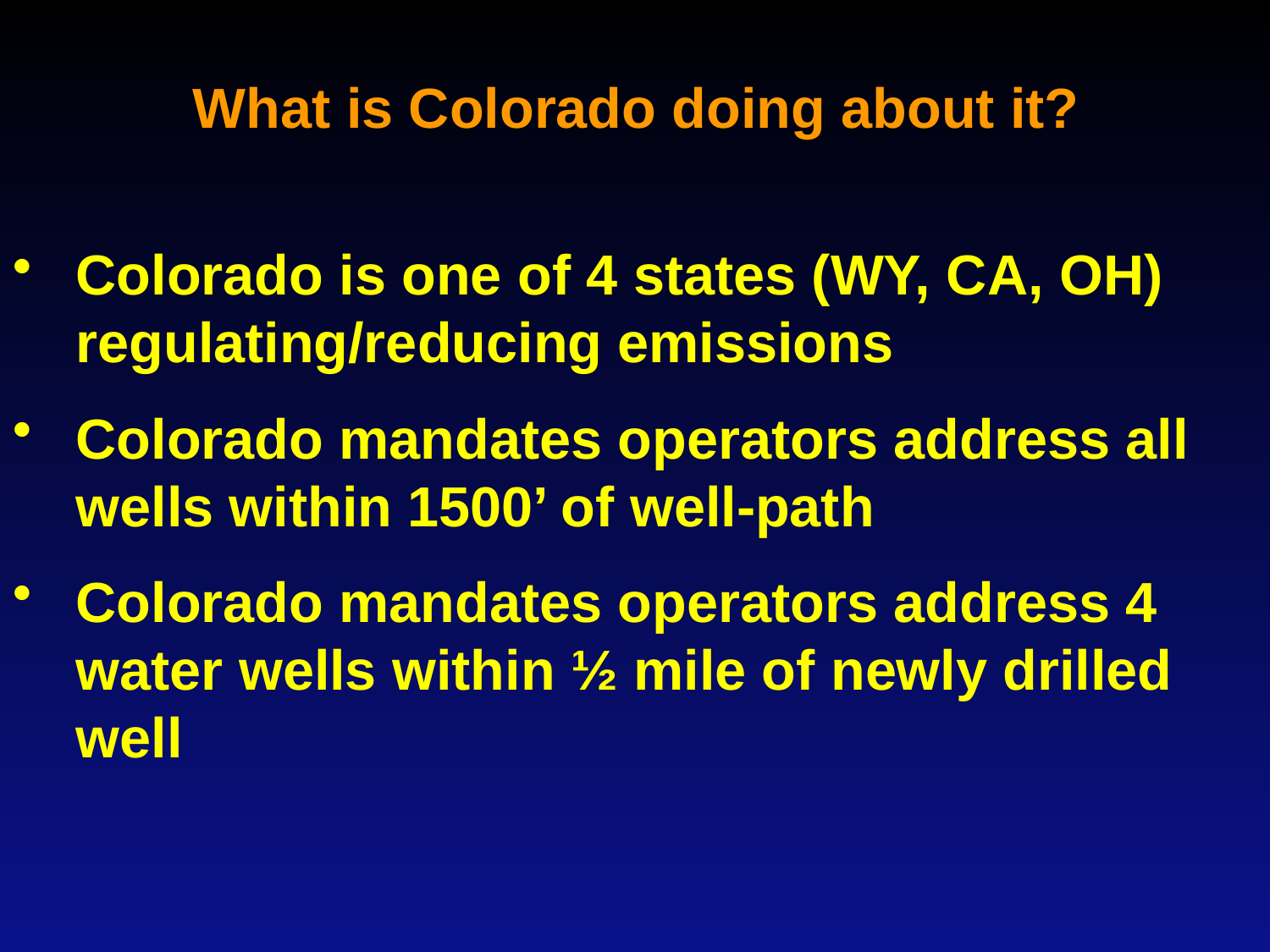

What is Colorado doing about it?
Colorado is one of 4 states (WY, CA, OH) regulating/reducing emissions
Colorado mandates operators address all wells within 1500’ of well-path
Colorado mandates operators address 4 water wells within ½ mile of newly drilled well